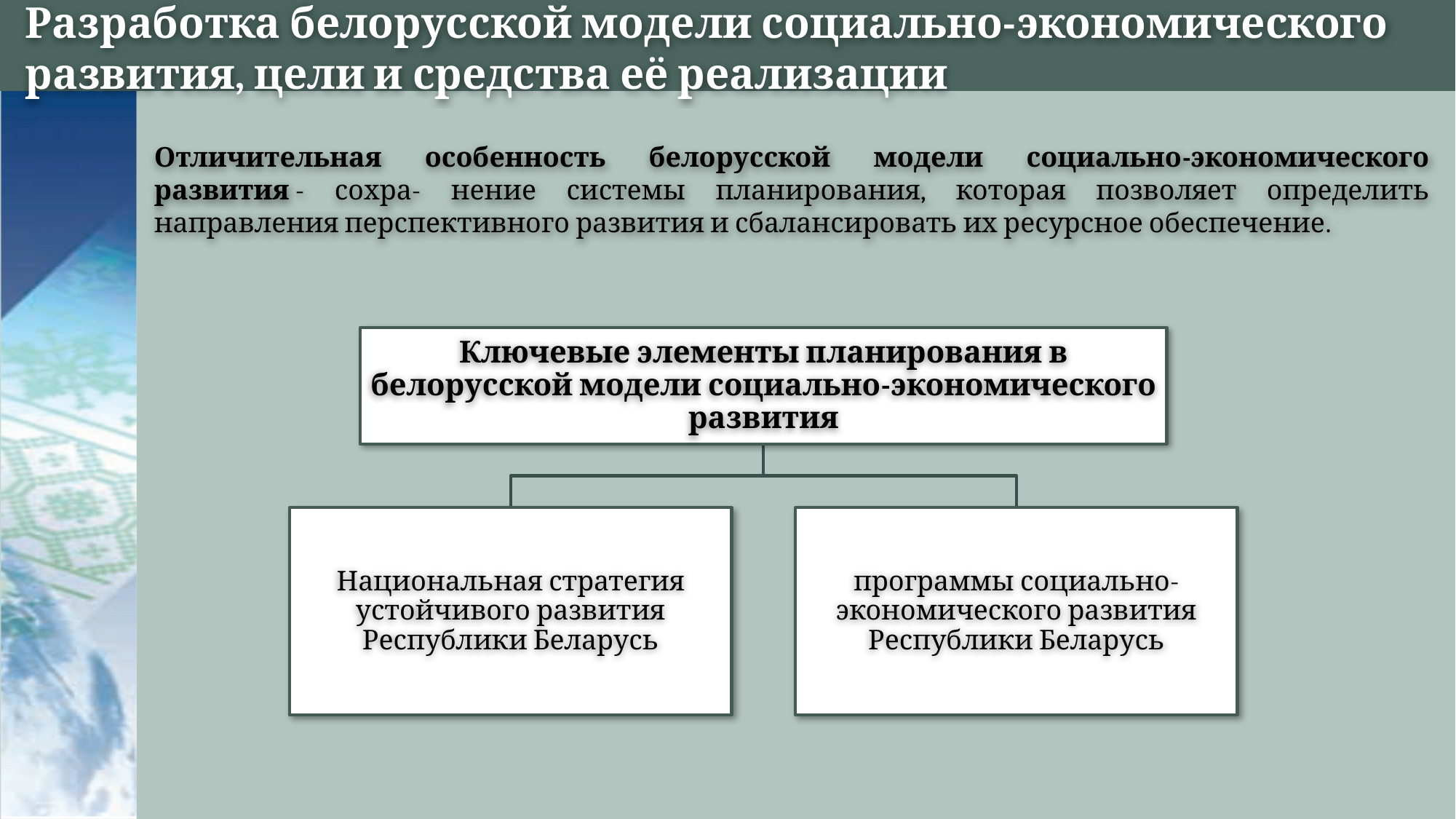

# Разработка белорусской модели социально-экономического развития, цели и средства её реализации
Отличительная особенность белорусской модели социально-экономического развития - сохра- нение системы планирования, которая позволяет определить направления перспективного развития и сбалансировать их ресурсное обеспечение.

Ключевые элементы планирования в белорусской модели социально-экономического развития

Национальная стратегия устойчивого развития Республики Беларусь

программы социально-экономического развития Республики Беларусь